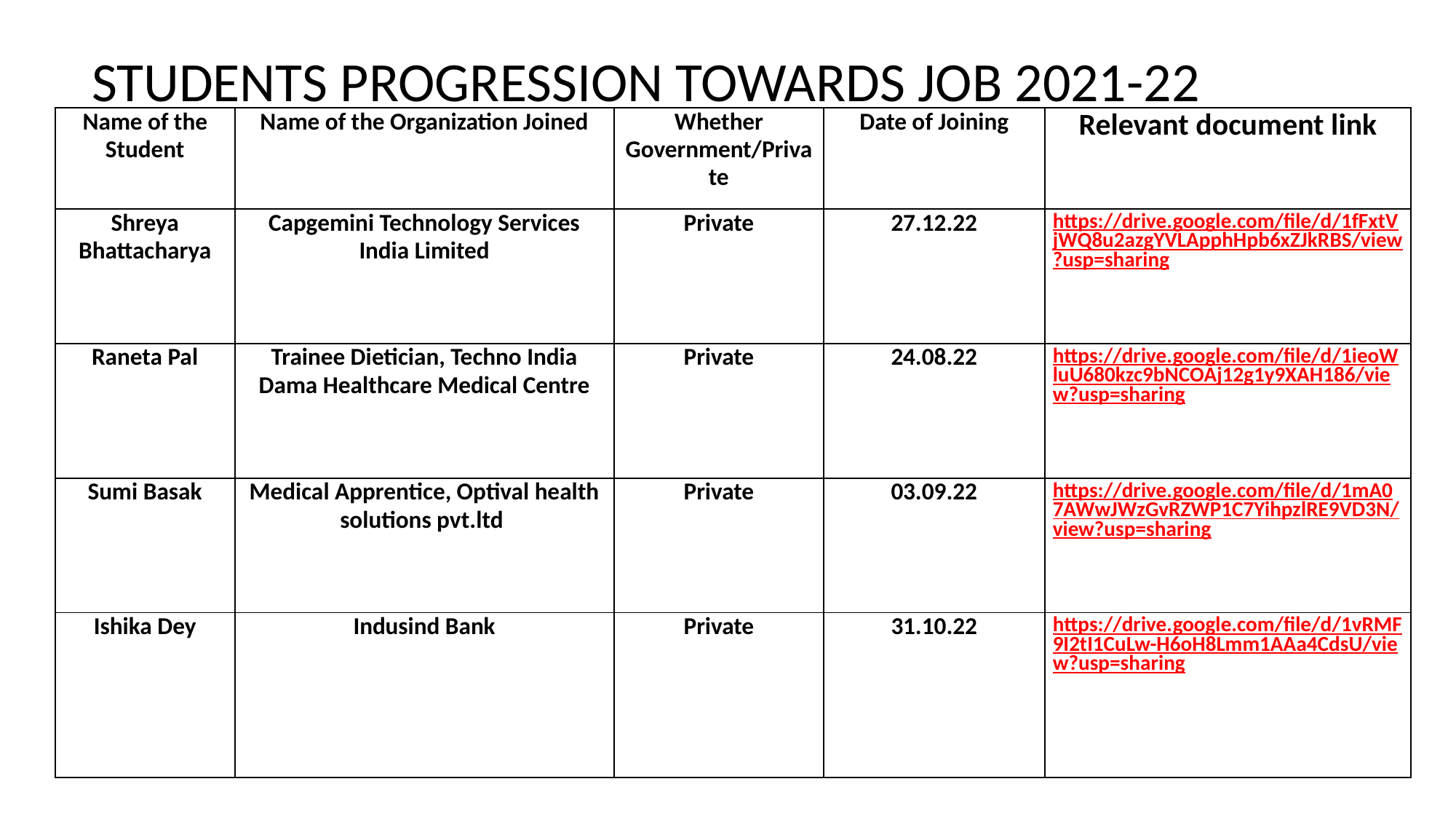

# STUDENTS PROGRESSION TOWARDS JOB 2021-22
| Name of the Student | Name of the Organization Joined | Whether Government/Private | Date of Joining | Relevant document link |
| --- | --- | --- | --- | --- |
| Shreya Bhattacharya | Capgemini Technology Services India Limited | Private | 27.12.22 | https://drive.google.com/file/d/1fFxtVjWQ8u2azgYVLApphHpb6xZJkRBS/view?usp=sharing |
| Raneta Pal | Trainee Dietician, Techno India Dama Healthcare Medical Centre | Private | 24.08.22 | https://drive.google.com/file/d/1ieoWluU680kzc9bNCOAj12g1y9XAH186/view?usp=sharing |
| Sumi Basak | Medical Apprentice, Optival health solutions pvt.ltd | Private | 03.09.22 | https://drive.google.com/file/d/1mA07AWwJWzGvRZWP1C7YihpzlRE9VD3N/view?usp=sharing |
| Ishika Dey | Indusind Bank | Private | 31.10.22 | https://drive.google.com/file/d/1vRMF9I2tI1CuLw-H6oH8Lmm1AAa4CdsU/view?usp=sharing |